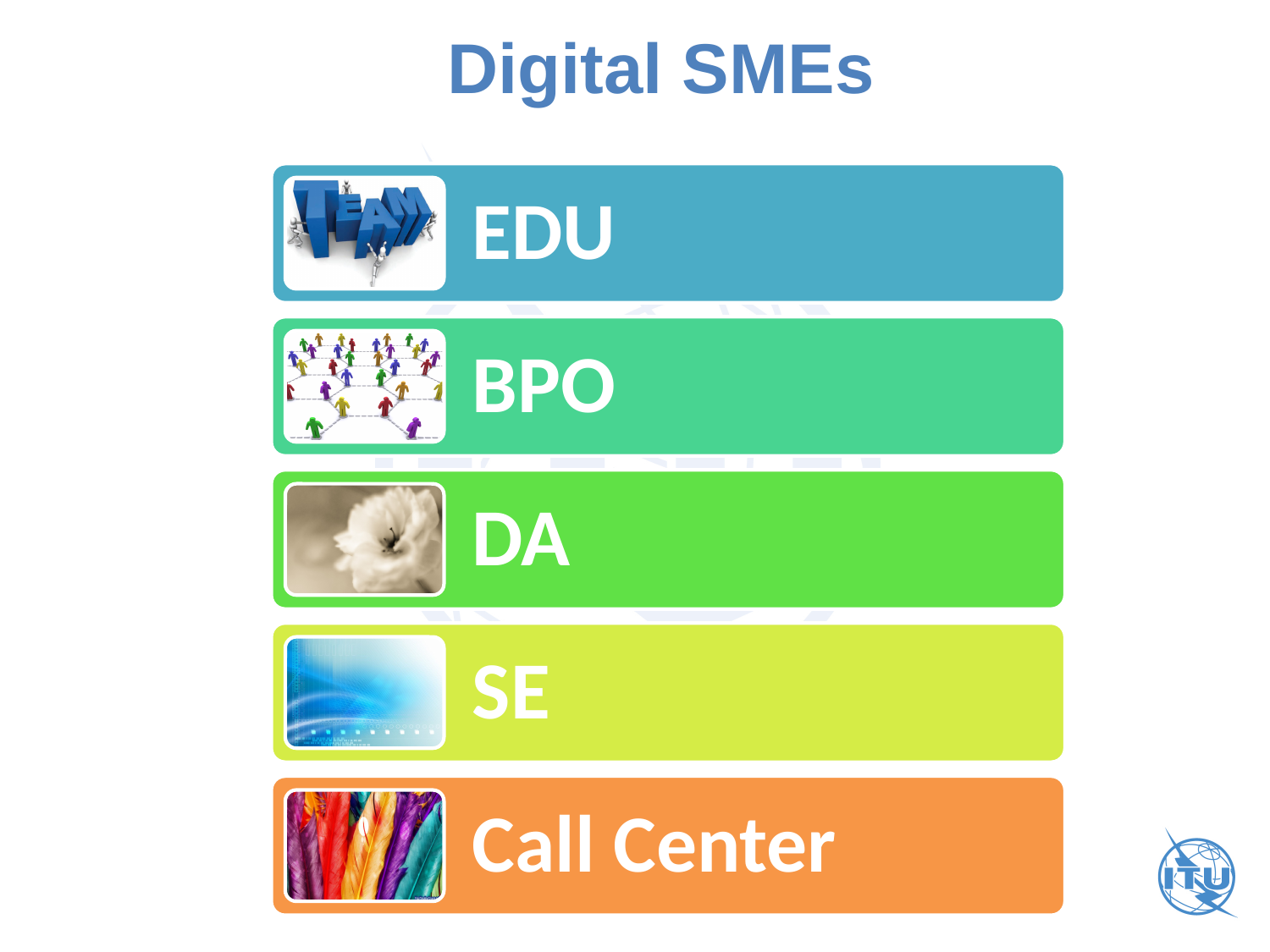

# Digital SMEs
EDU
BPO
DA
SE
Call Center